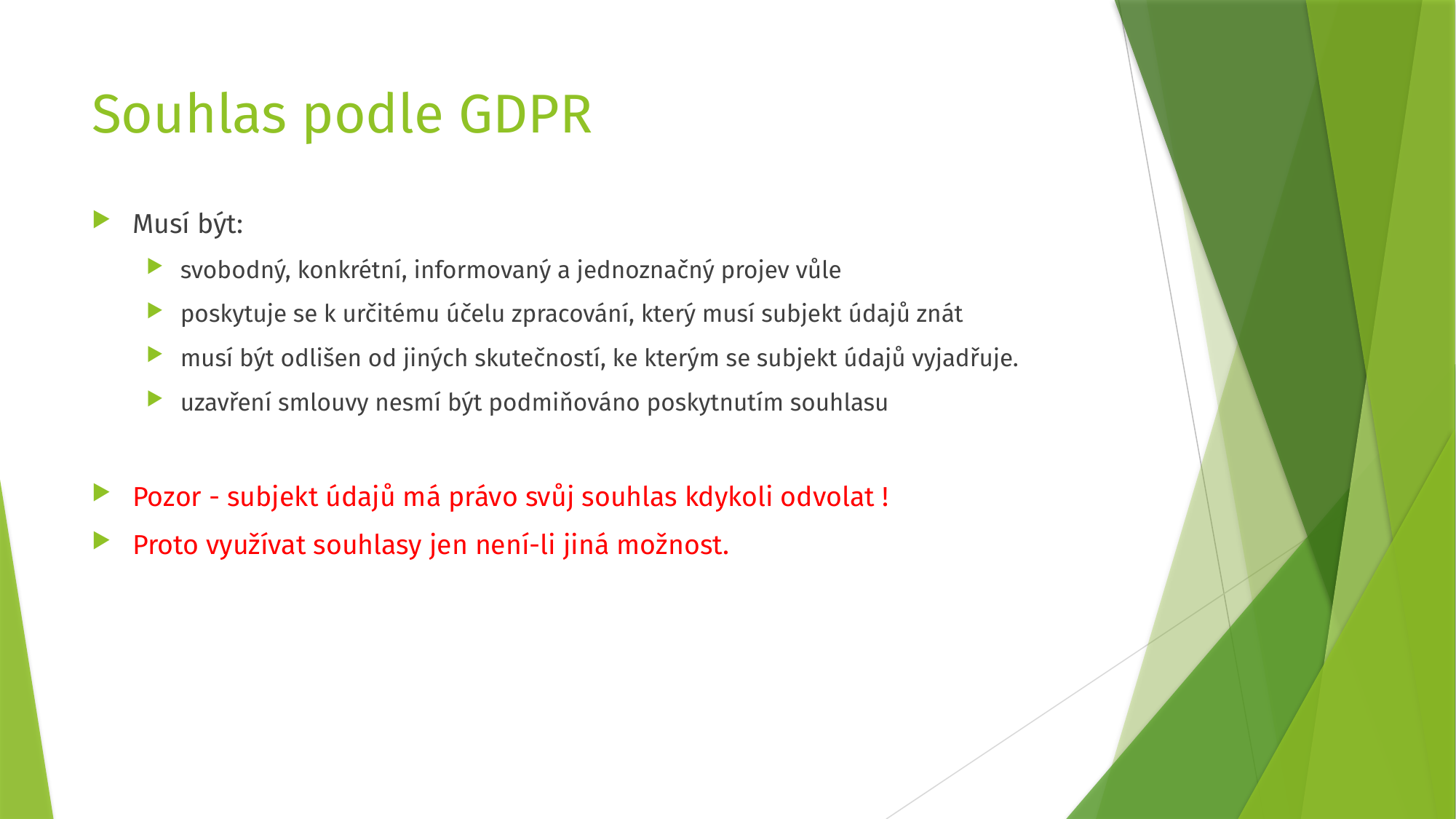

# Souhlas podle GDPR
Musí být:
svobodný, konkrétní, informovaný a jednoznačný projev vůle
poskytuje se k určitému účelu zpracování, který musí subjekt údajů znát
musí být odlišen od jiných skutečností, ke kterým se subjekt údajů vyjadřuje.
uzavření smlouvy nesmí být podmiňováno poskytnutím souhlasu

Pozor - subjekt údajů má právo svůj souhlas kdykoli odvolat !
Proto využívat souhlasy jen není-li jiná možnost.